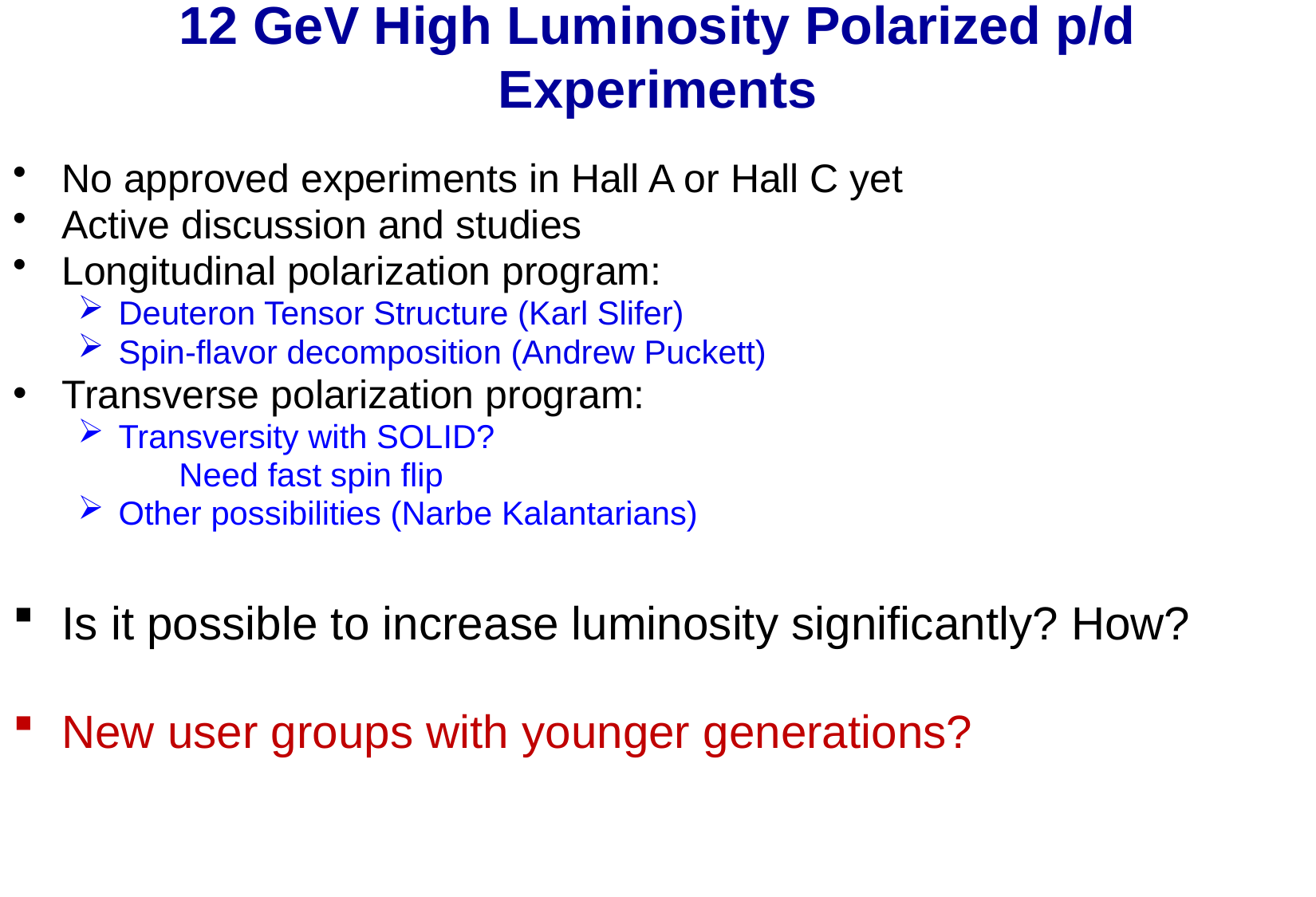

# 12 GeV High Luminosity Polarized p/d Experiments
No approved experiments in Hall A or Hall C yet
Active discussion and studies
Longitudinal polarization program:
Deuteron Tensor Structure (Karl Slifer)
Spin-flavor decomposition (Andrew Puckett)
Transverse polarization program:
Transversity with SOLID?
           Need fast spin flip
Other possibilities (Narbe Kalantarians)

Is it possible to increase luminosity significantly? How?

New user groups with younger generations?